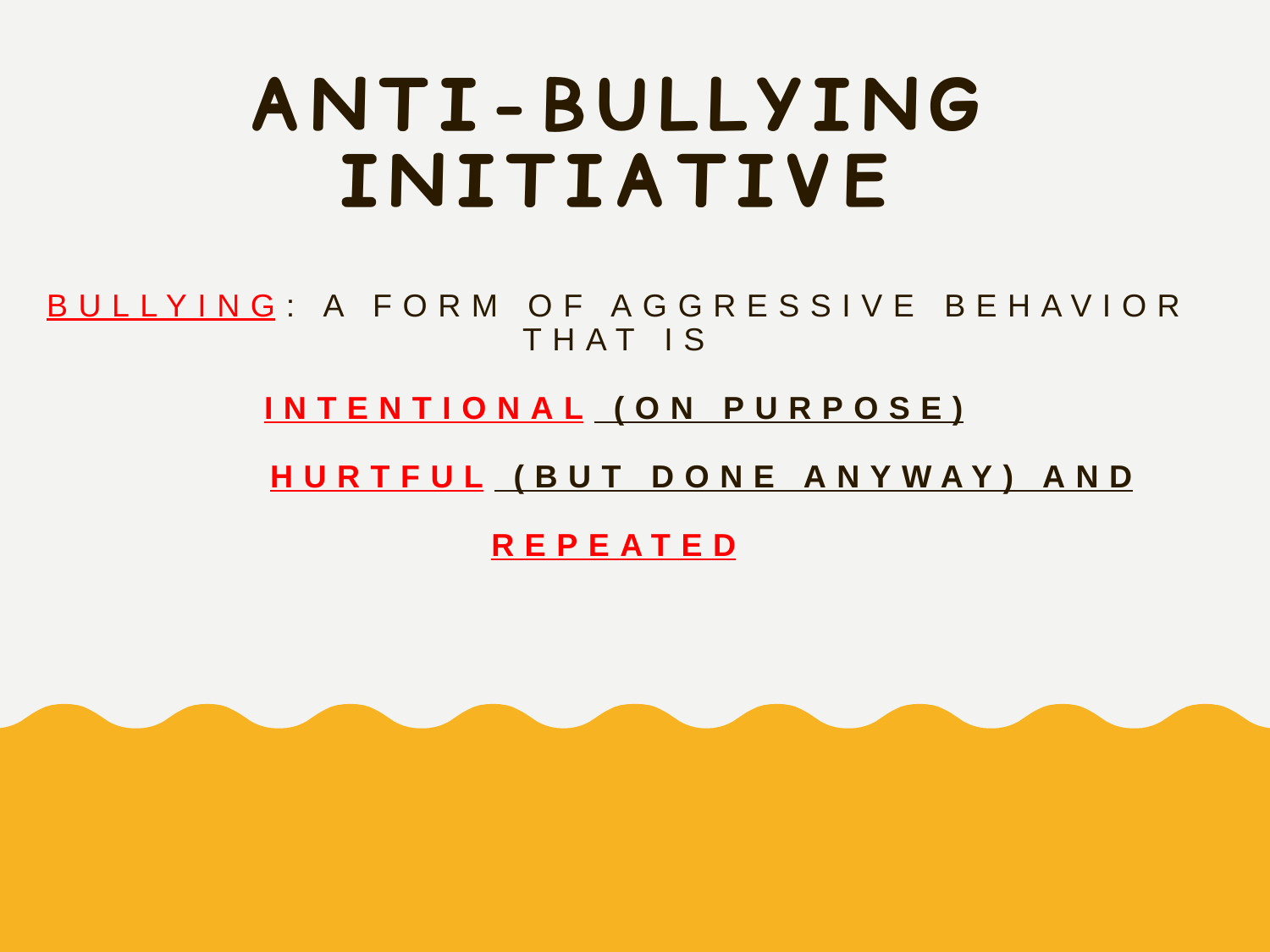

# Anti-bullying Initiative Bullying: a form of aggressive behavior that is intentional (on purpose) hurtful (but DONE anyway) ANd repeated